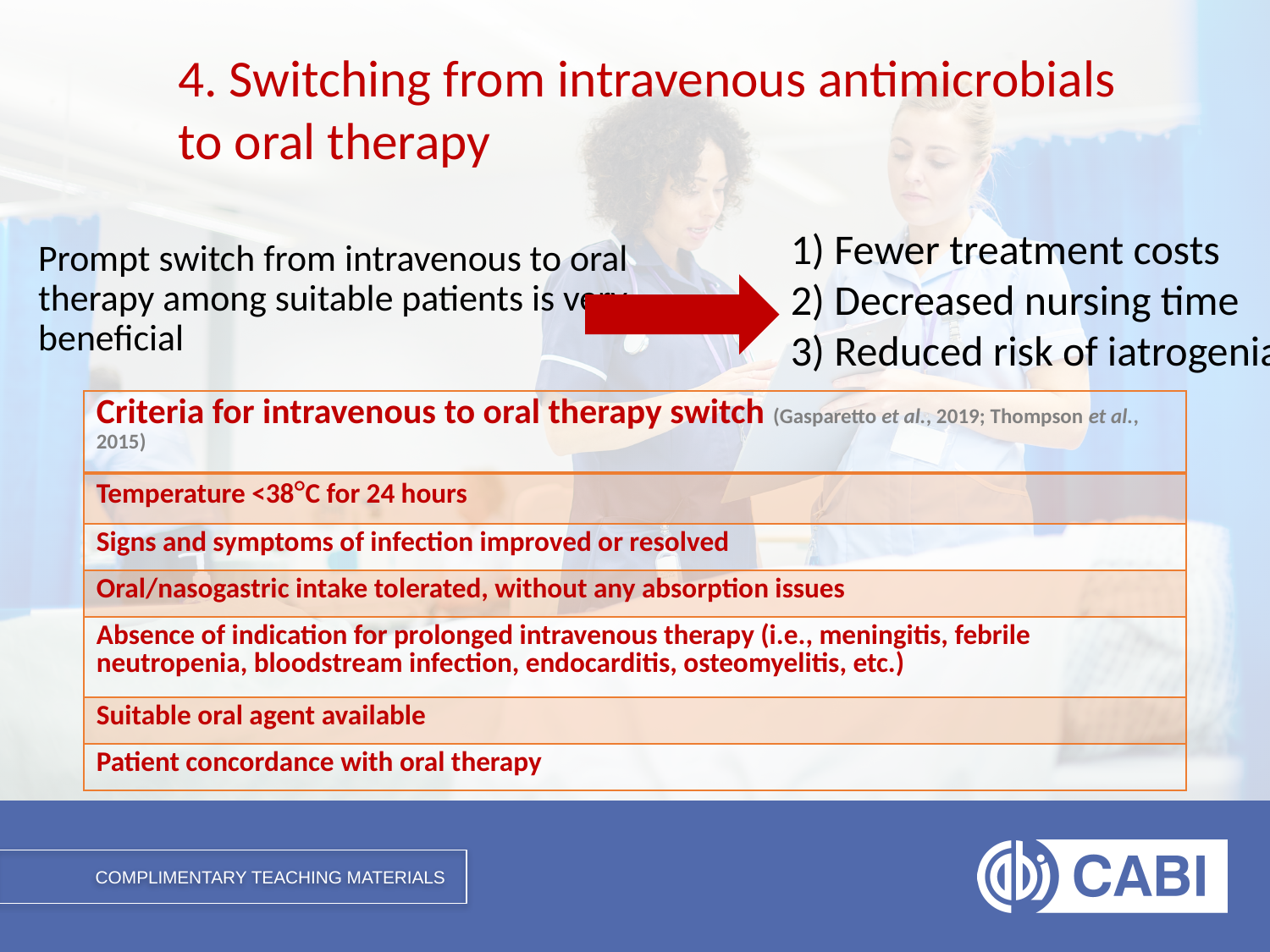

# 4. Switching from intravenous antimicrobials to oral therapy
1) Fewer treatment costs
2) Decreased nursing time
3) Reduced risk of iatrogenias
Prompt switch from intravenous to oral therapy among suitable patients is very beneficial

| Criteria for intravenous to oral therapy switch (Gasparetto et al., 2019; Thompson et al., 2015) |
| --- |
| Temperature <38°C for 24 hours |
| Signs and symptoms of infection improved or resolved |
| Oral/nasogastric intake tolerated, without any absorption issues |
| Absence of indication for prolonged intravenous therapy (i.e., meningitis, febrile neutropenia, bloodstream infection, endocarditis, osteomyelitis, etc.) |
| Suitable oral agent available |
| Patient concordance with oral therapy |